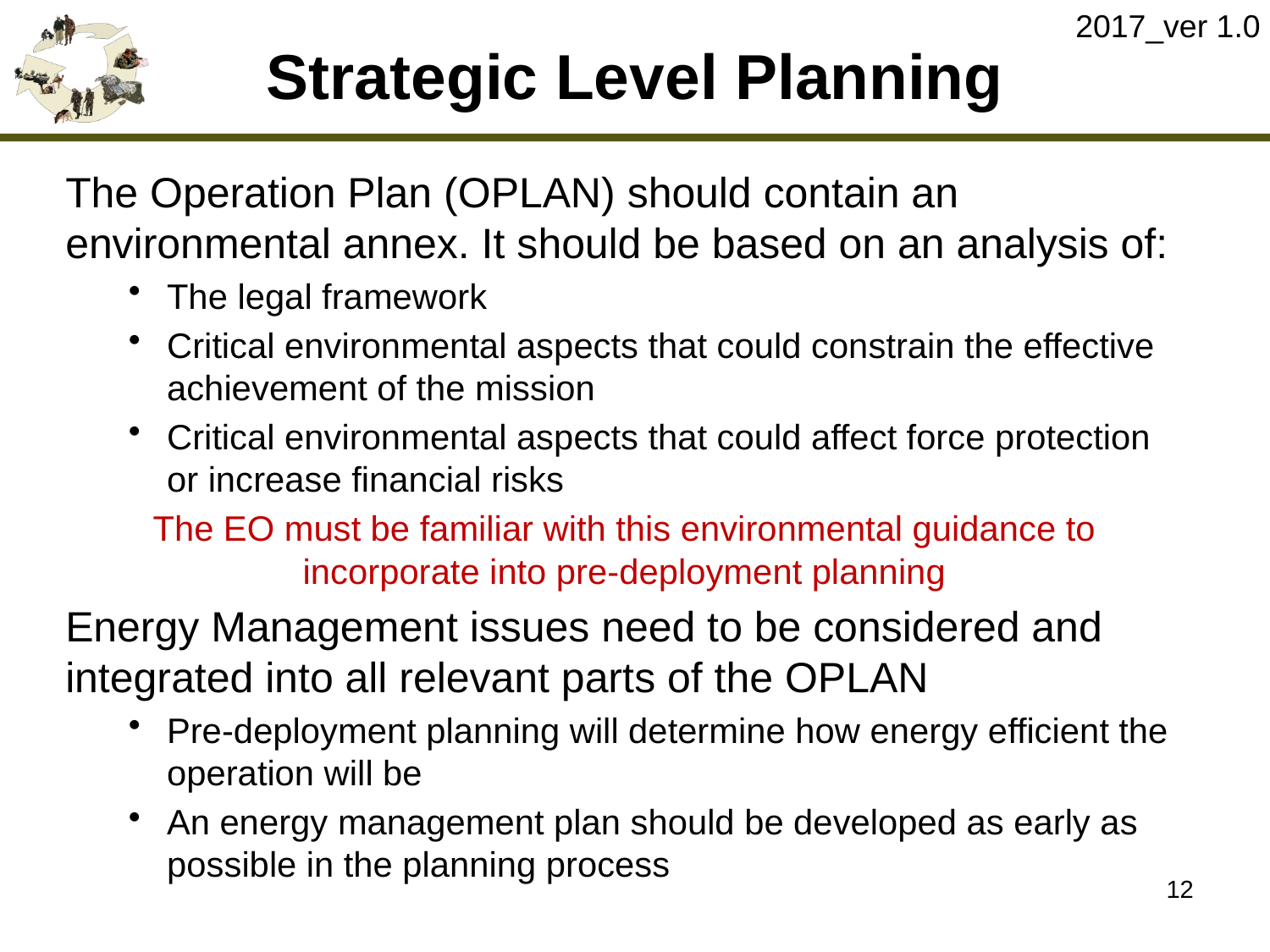

2017_ver 1.0
# Strategic Level Planning
The Operation Plan (OPLAN) should contain an environmental annex. It should be based on an analysis of:
The legal framework
Critical environmental aspects that could constrain the effective achievement of the mission
Critical environmental aspects that could affect force protection or increase financial risks
The EO must be familiar with this environmental guidance to incorporate into pre-deployment planning
Energy Management issues need to be considered and integrated into all relevant parts of the OPLAN
Pre-deployment planning will determine how energy efficient the operation will be
An energy management plan should be developed as early as possible in the planning process

12